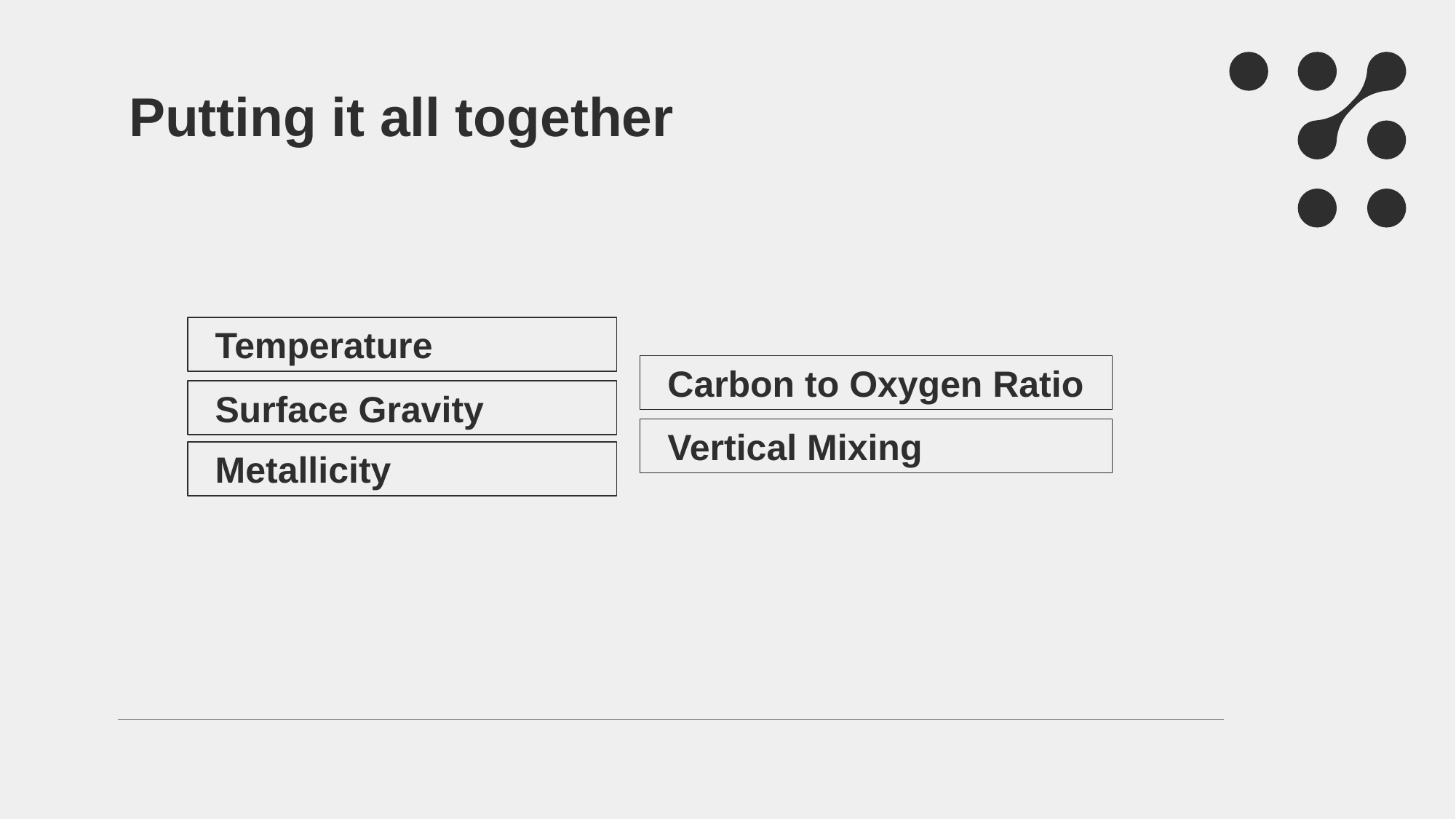

# Putting it all together
Temperature
Carbon to Oxygen Ratio
Surface Gravity
Vertical Mixing
Metallicity